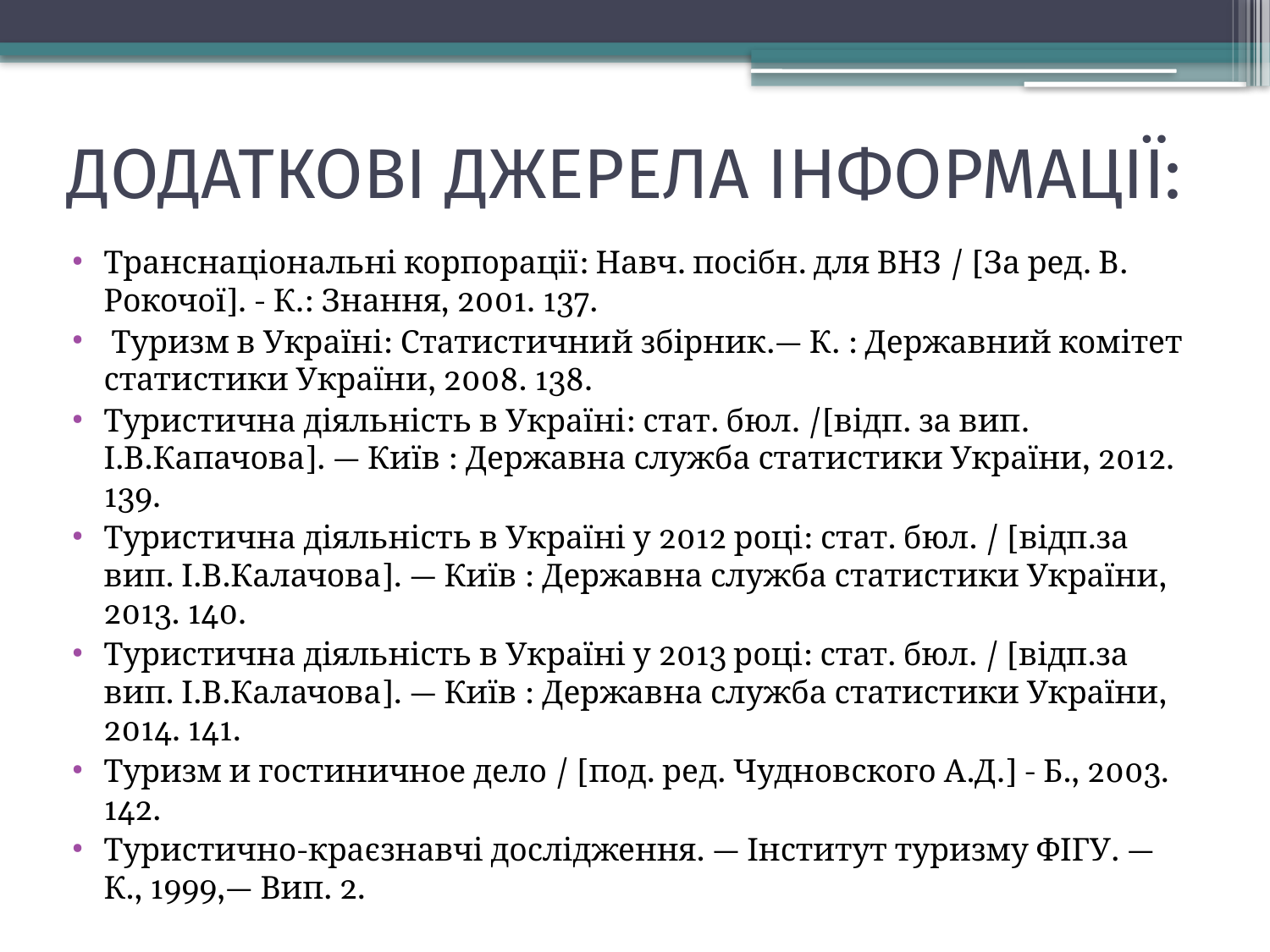

# ДОДАТКОВІ ДЖЕРЕЛА ІНФОРМАЦІЇ:
Транснаціональні корпорації: Навч. посібн. для ВНЗ / [За ред. В. Рокочої]. - К.: Знання, 2001. 137.
 Туризм в Україні: Статистичний збірник.— К. : Державний комітет статистики України, 2008. 138.
Туристична діяльність в Україні: стат. бюл. /[відп. за вип. І.В.Капачова]. — Київ : Державна служба статистики України, 2012. 139.
Туристична діяльність в Україні у 2012 році: стат. бюл. / [відп.за вип. І.В.Калачова]. — Київ : Державна служба статистики України, 2013. 140.
Туристична діяльність в Україні у 2013 році: стат. бюл. / [відп.за вип. І.В.Калачова]. — Київ : Державна служба статистики України, 2014. 141.
Туризм и гостиничное дело / [под. ред. Чудновского А.Д.] - Б., 2003. 142.
Туристично-краєзнавчі дослідження. — Інститут туризму ФІГУ. — К., 1999,— Вип. 2.